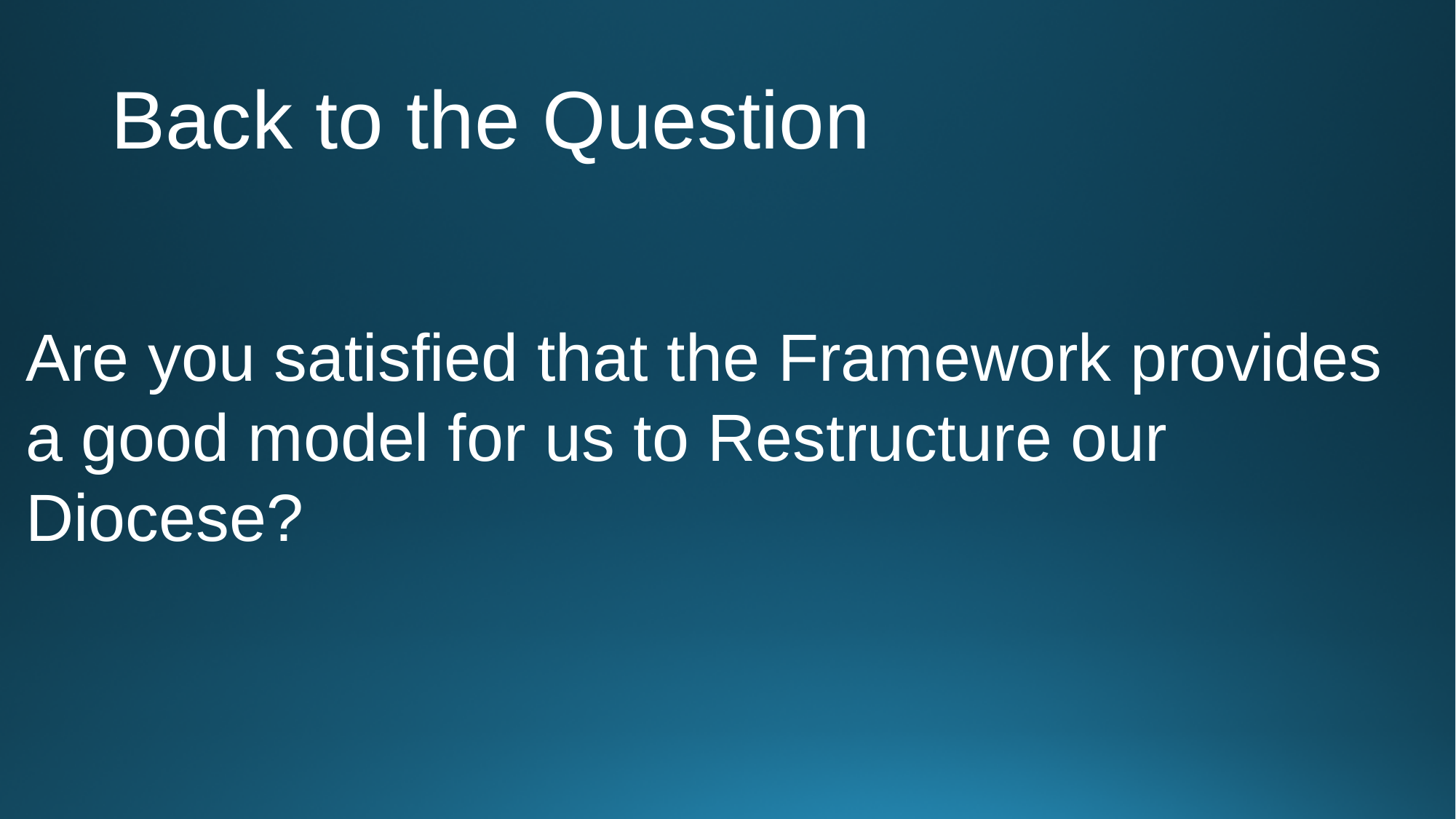

# Back to the Question

Are you satisfied that the Framework provides a good model for us to Restructure our Diocese?